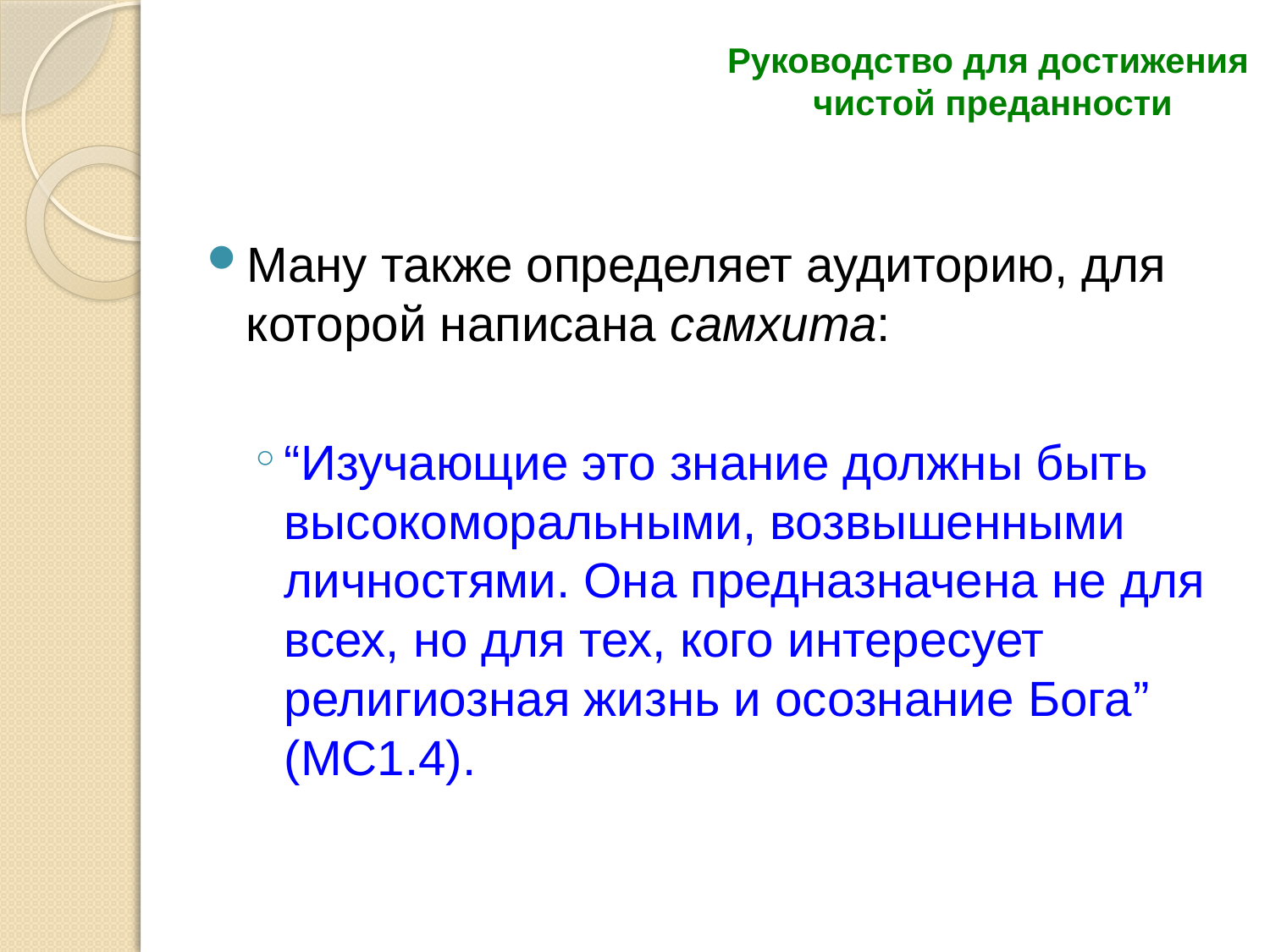

# Руководство для достижения чистой преданности
Ману также определяет аудиторию, для которой написана самхита:

“Изучающие это знание должны быть высокоморальными, возвышенными личностями. Она предназначена не для всех, но для тех, кого интересует религиозная жизнь и осознание Бога” (МС1.4).